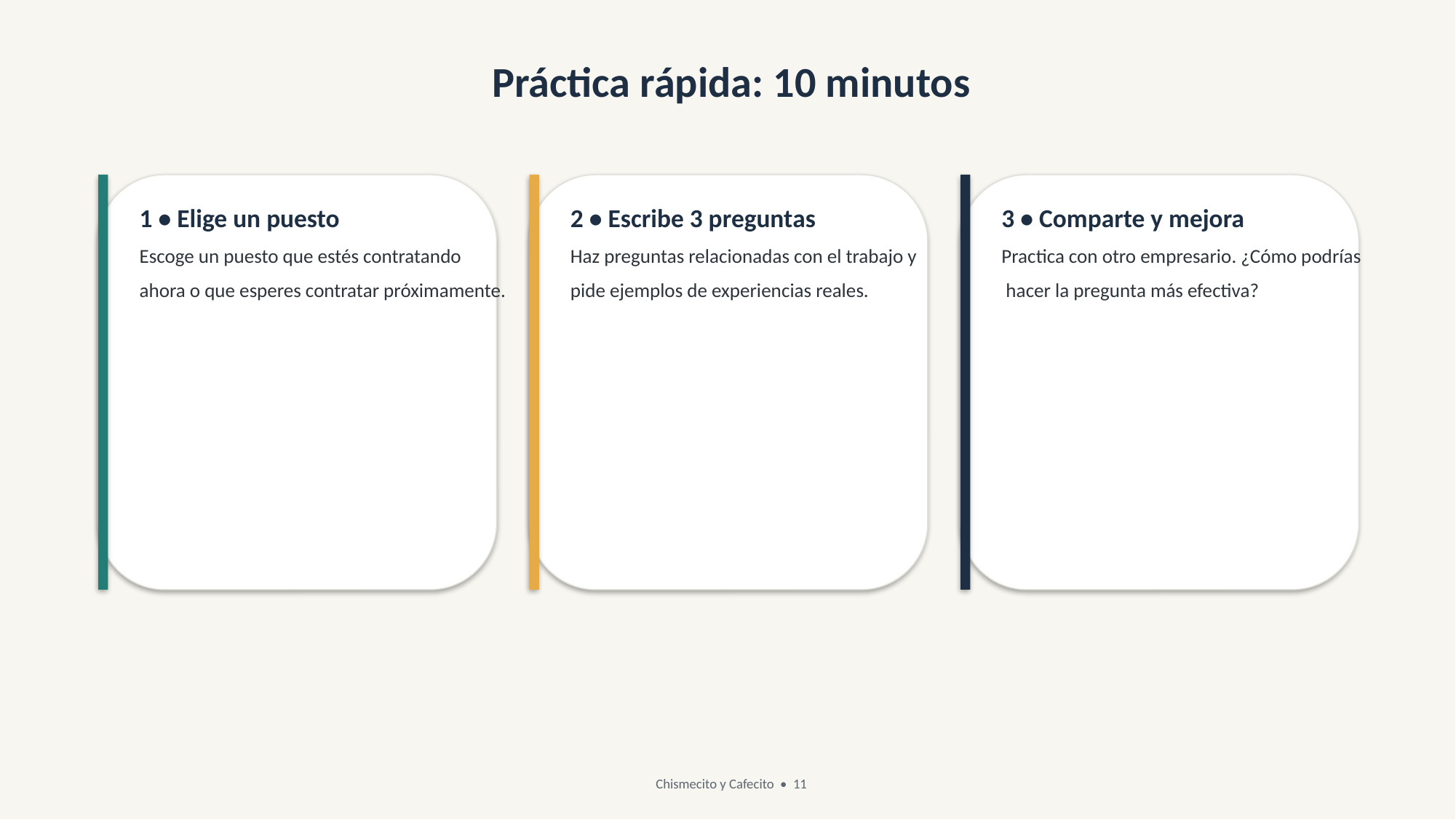

Práctica rápida: 10 minutos

1 • Elige un puesto
Escoge un puesto que estés contratando
ahora o que esperes contratar próximamente.
2 • Escribe 3 preguntas
Haz preguntas relacionadas con el trabajo y
pide ejemplos de experiencias reales.
3 • Comparte y mejora
Practica con otro empresario. ¿Cómo podrías
 hacer la pregunta más efectiva?
Chismecito y Cafecito  •  11